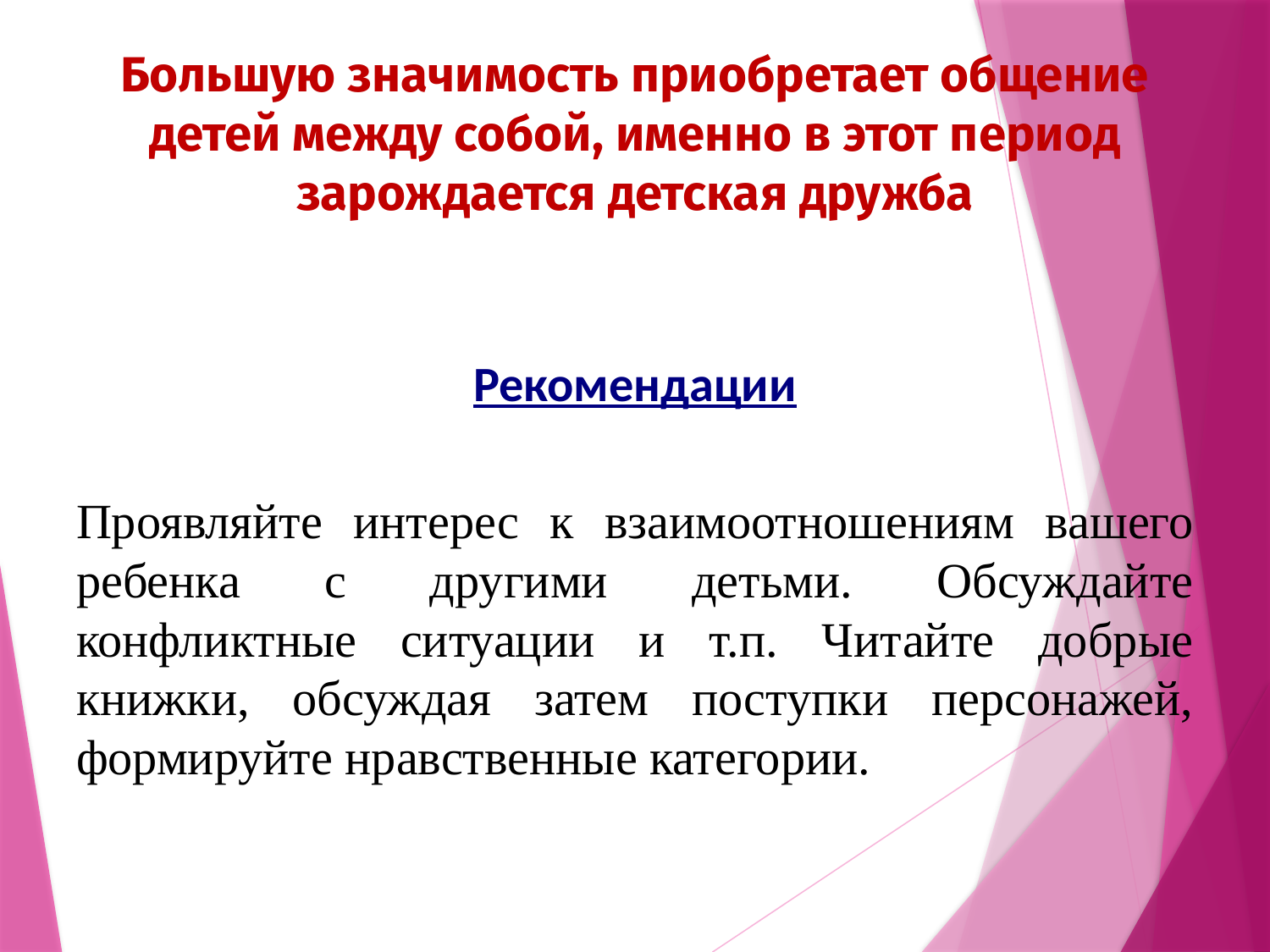

# Большую значимость приобретает общение детей между собой, именно в этот период зарождается детская дружба
Рекомендации

Проявляйте интерес к взаимоотношениям вашего ребенка с другими детьми. Обсуждайте конфликтные ситуации и т.п. Читайте добрые книжки, обсуждая затем поступки персонажей, формируйте нравственные категории.